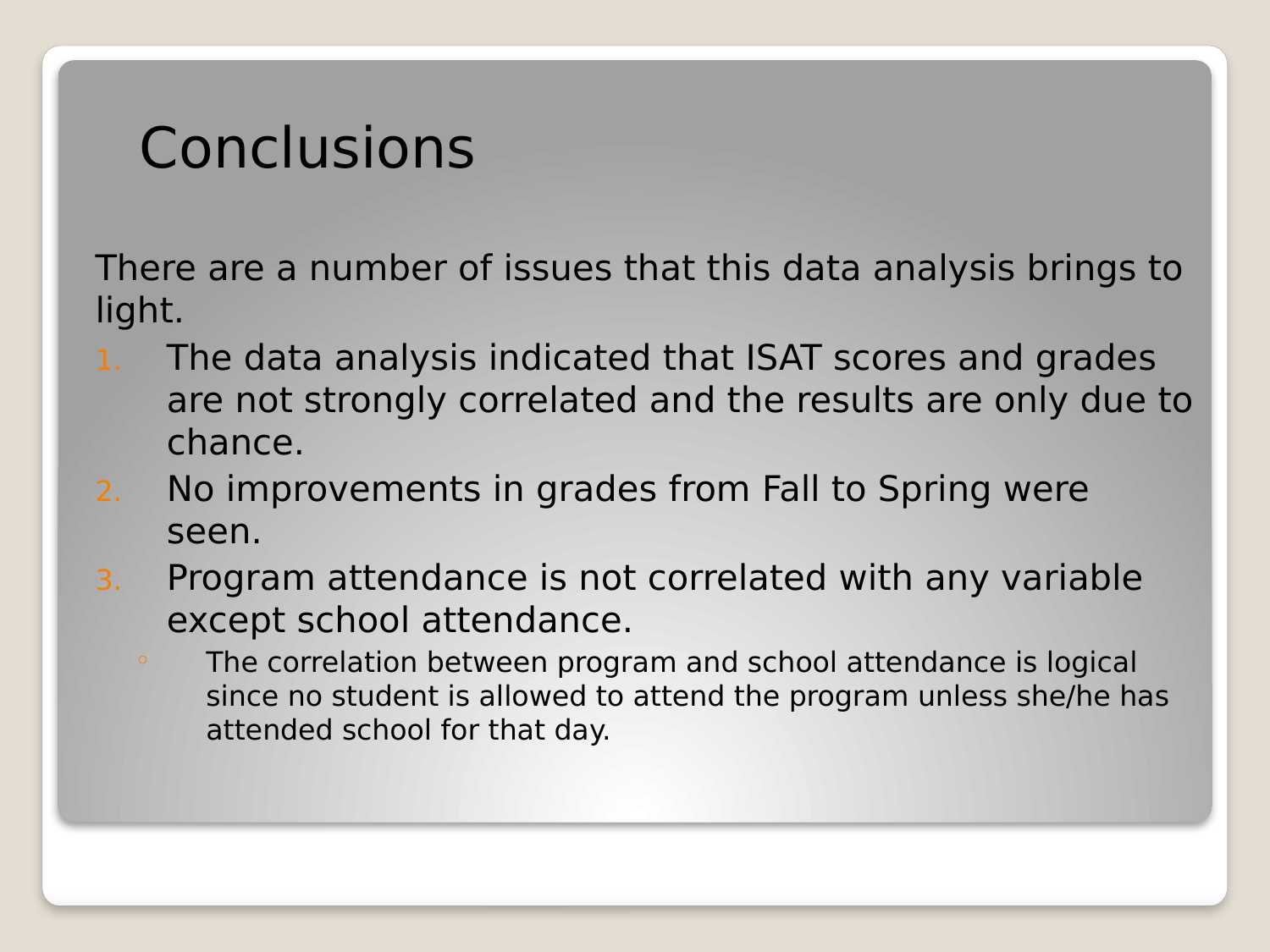

Conclusions
There are a number of issues that this data analysis brings to light.
The data analysis indicated that ISAT scores and grades are not strongly correlated and the results are only due to chance.
No improvements in grades from Fall to Spring were seen.
Program attendance is not correlated with any variable except school attendance.
The correlation between program and school attendance is logical since no student is allowed to attend the program unless she/he has attended school for that day.